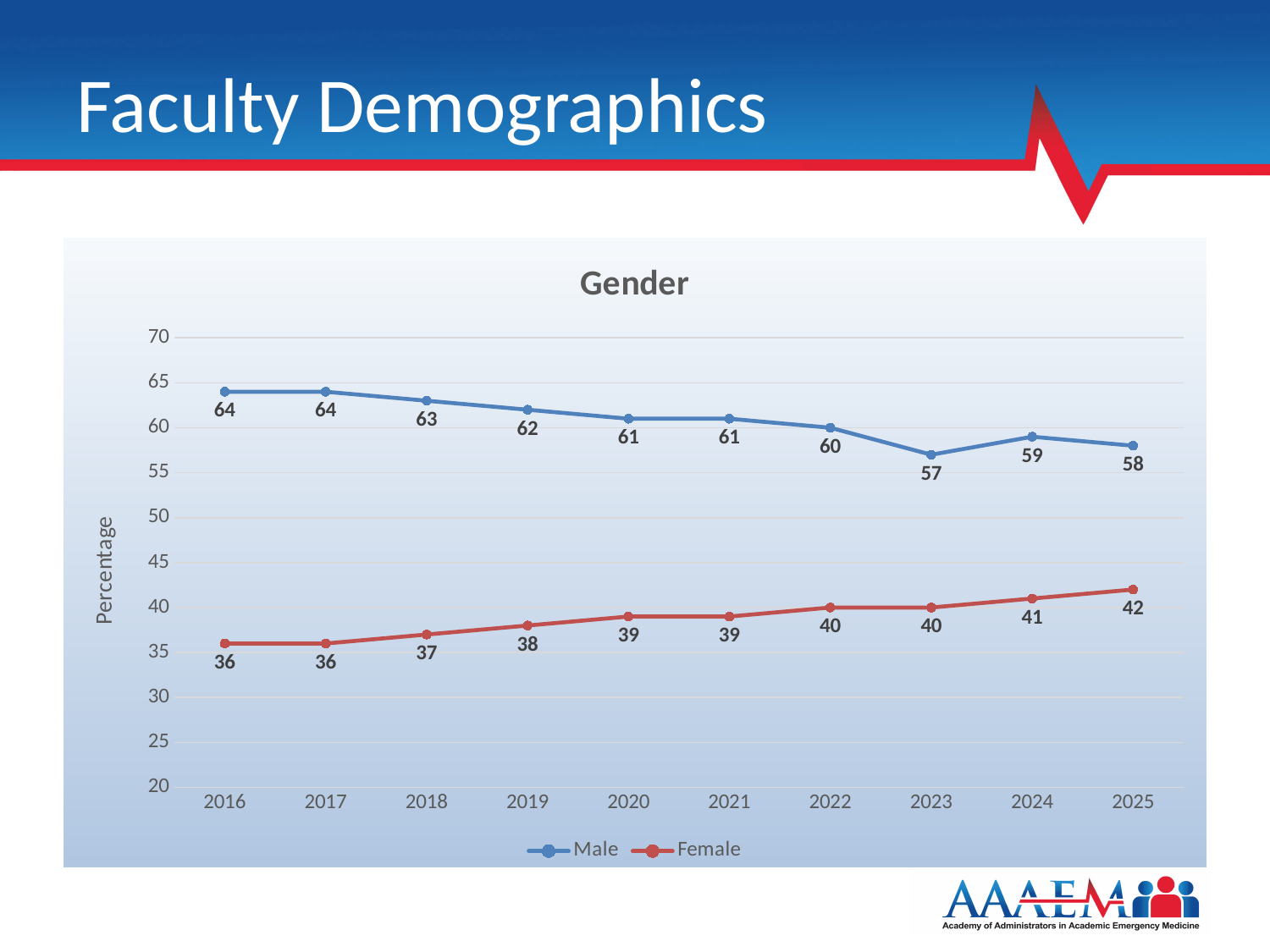

# Faculty Demographics

### Chart: Gender

| Category | Male | Female |
|---|---|---|
| 2016 | 64.0 | 36.0 |
| 2017 | 64.0 | 36.0 |
| 2018 | 63.0 | 37.0 |
| 2019 | 62.0 | 38.0 |
| 2020 | 61.0 | 39.0 |
| 2021 | 61.0 | 39.0 |
| 2022 | 60.0 | 40.0 |
| 2023 | 57.0 | 40.0 |
| 2024 | 59.0 | 41.0 |
| 2025 | 58.0 | 42.0 |